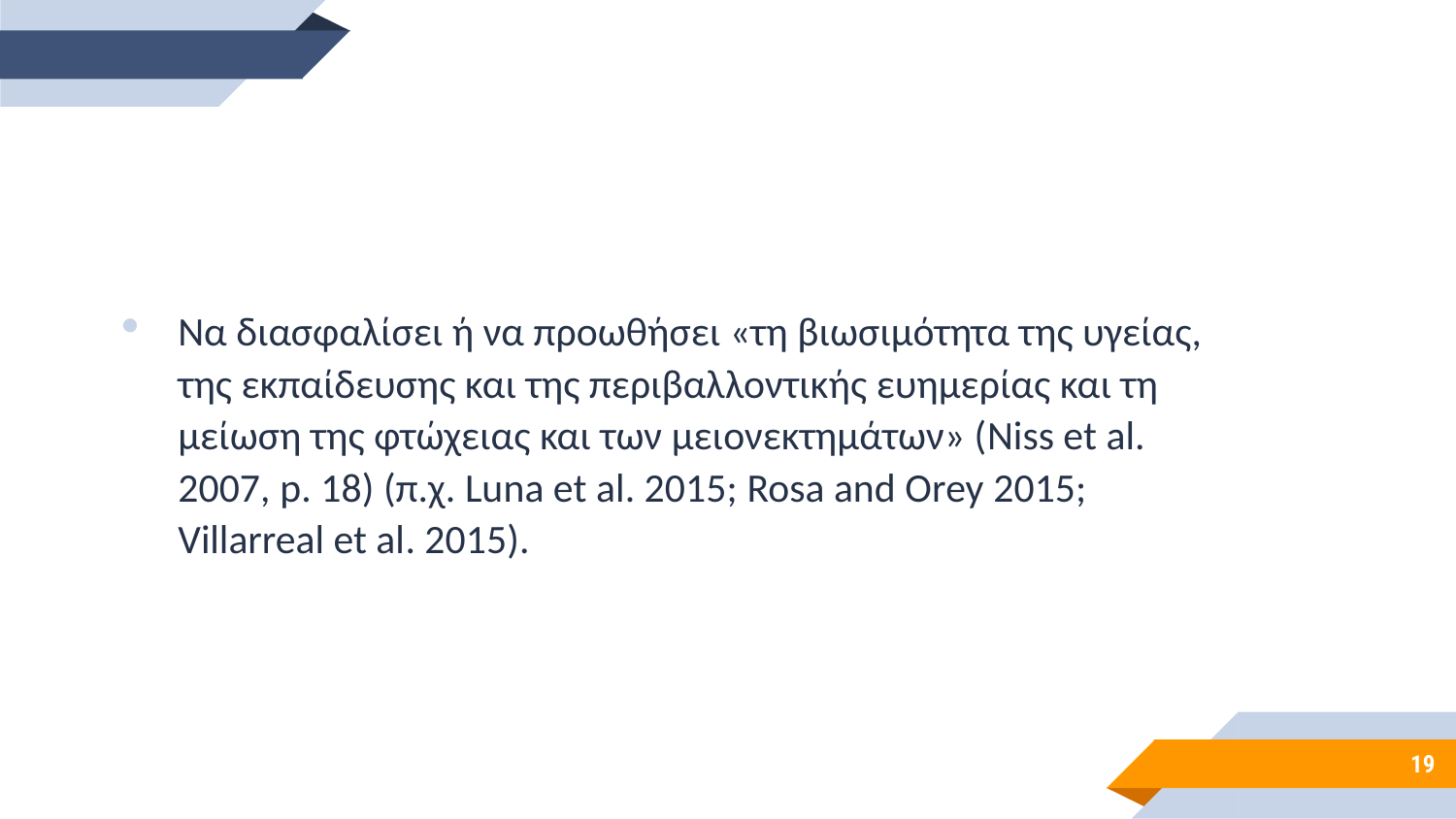

Να διασφαλίσει ή να προωθήσει «τη βιωσιμότητα της υγείας, της εκπαίδευσης και της περιβαλλοντικής ευημερίας και τη μείωση της φτώχειας και των μειονεκτημάτων» (Niss et al. 2007, p. 18) (π.χ. Luna et al. 2015; Rosa and Orey 2015; Villarreal et al. 2015).
19